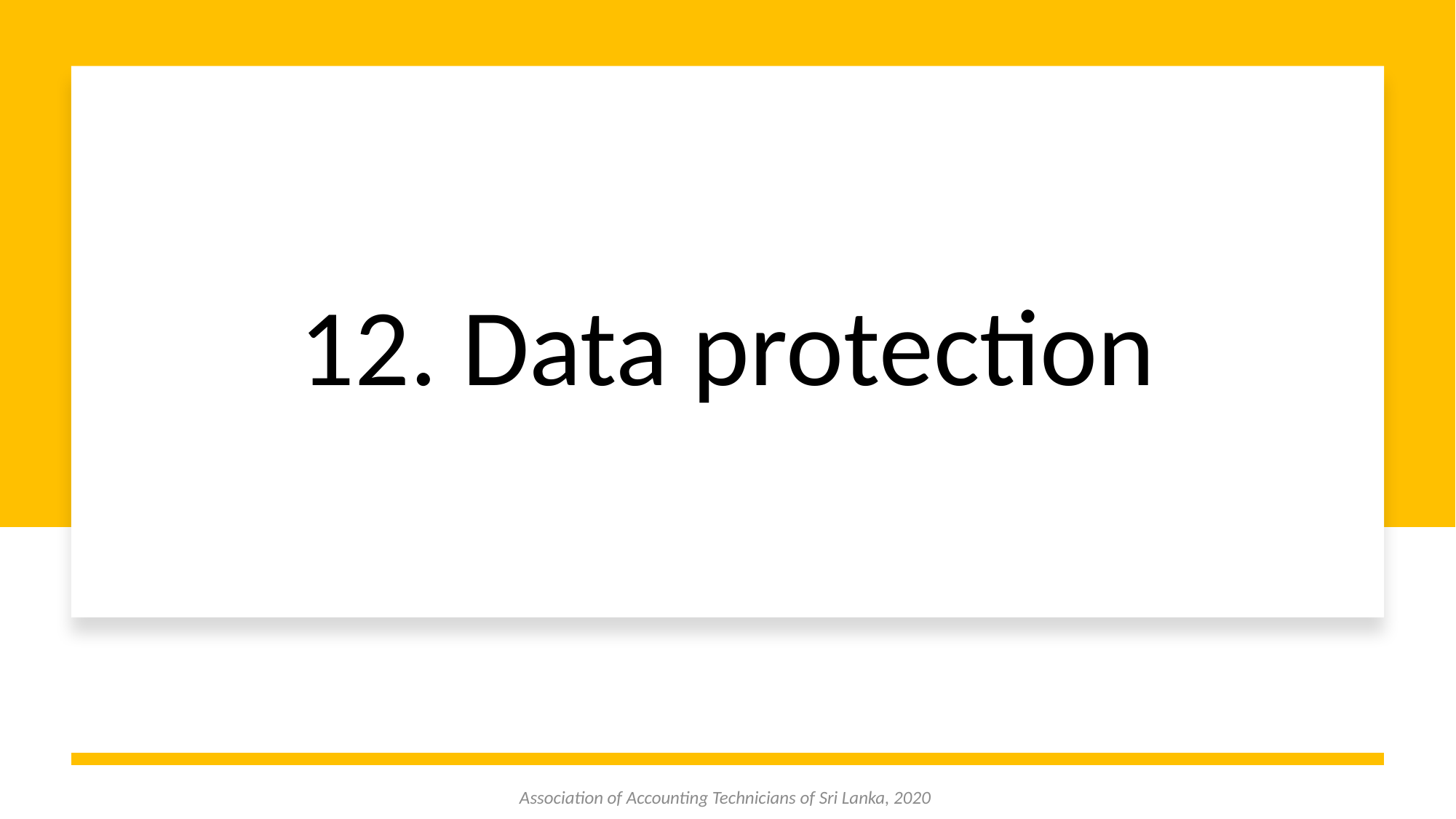

# 12. Data protection
Association of Accounting Technicians of Sri Lanka, 2020